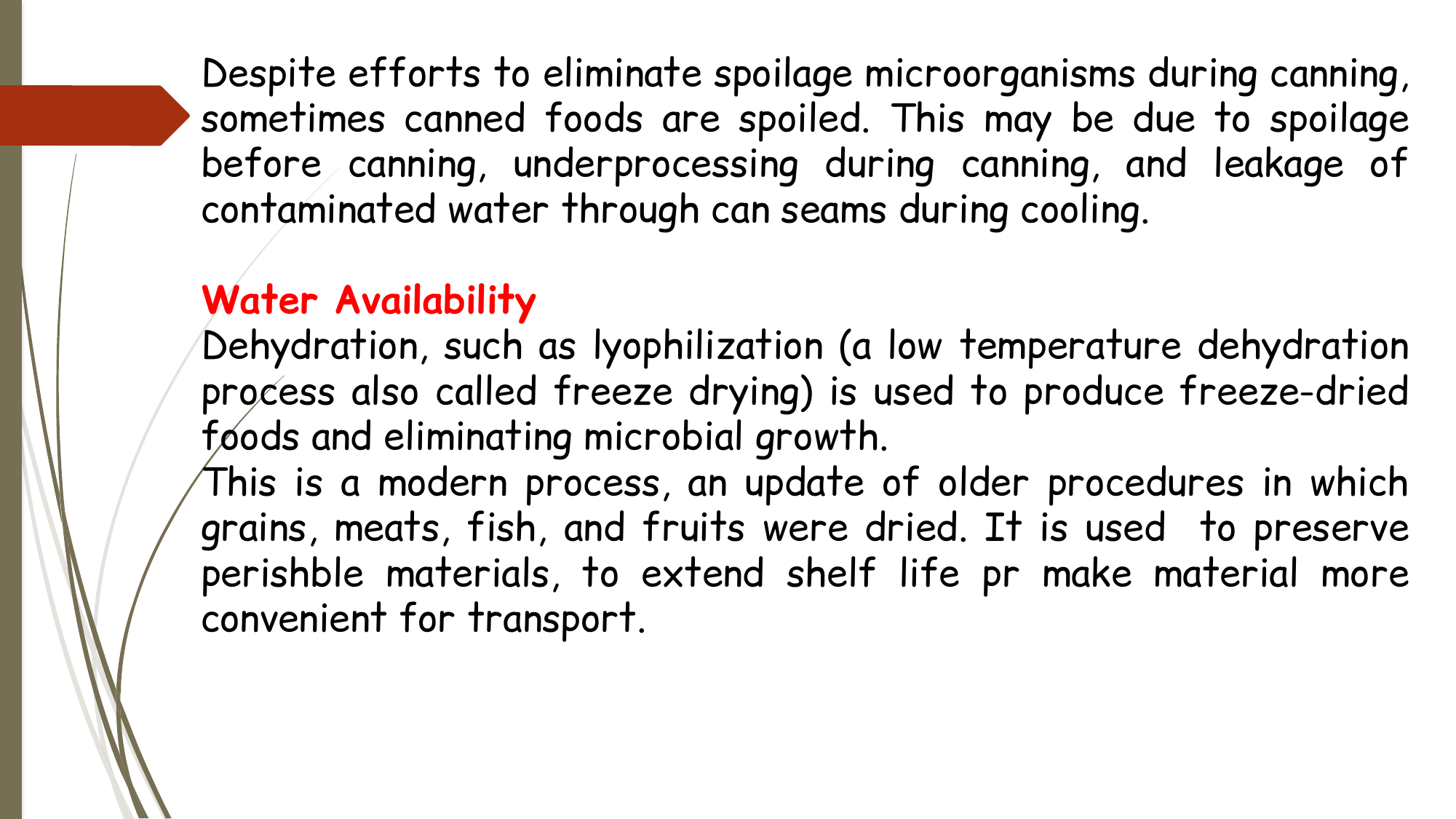

Despite efforts to eliminate spoilage microorganisms during canning, sometimes canned foods are spoiled. This may be due to spoilage before canning, underprocessing during canning, and leakage of contaminated water through can seams during cooling.

Water Availability
Dehydration, such as lyophilization (a low temperature dehydration process also called freeze drying) is used to produce freeze-dried foods and eliminating microbial growth.
This is a modern process, an update of older procedures in which grains, meats, fish, and fruits were dried. It is used  to preserve perishble materials, to extend shelf life pr make material more convenient for transport.